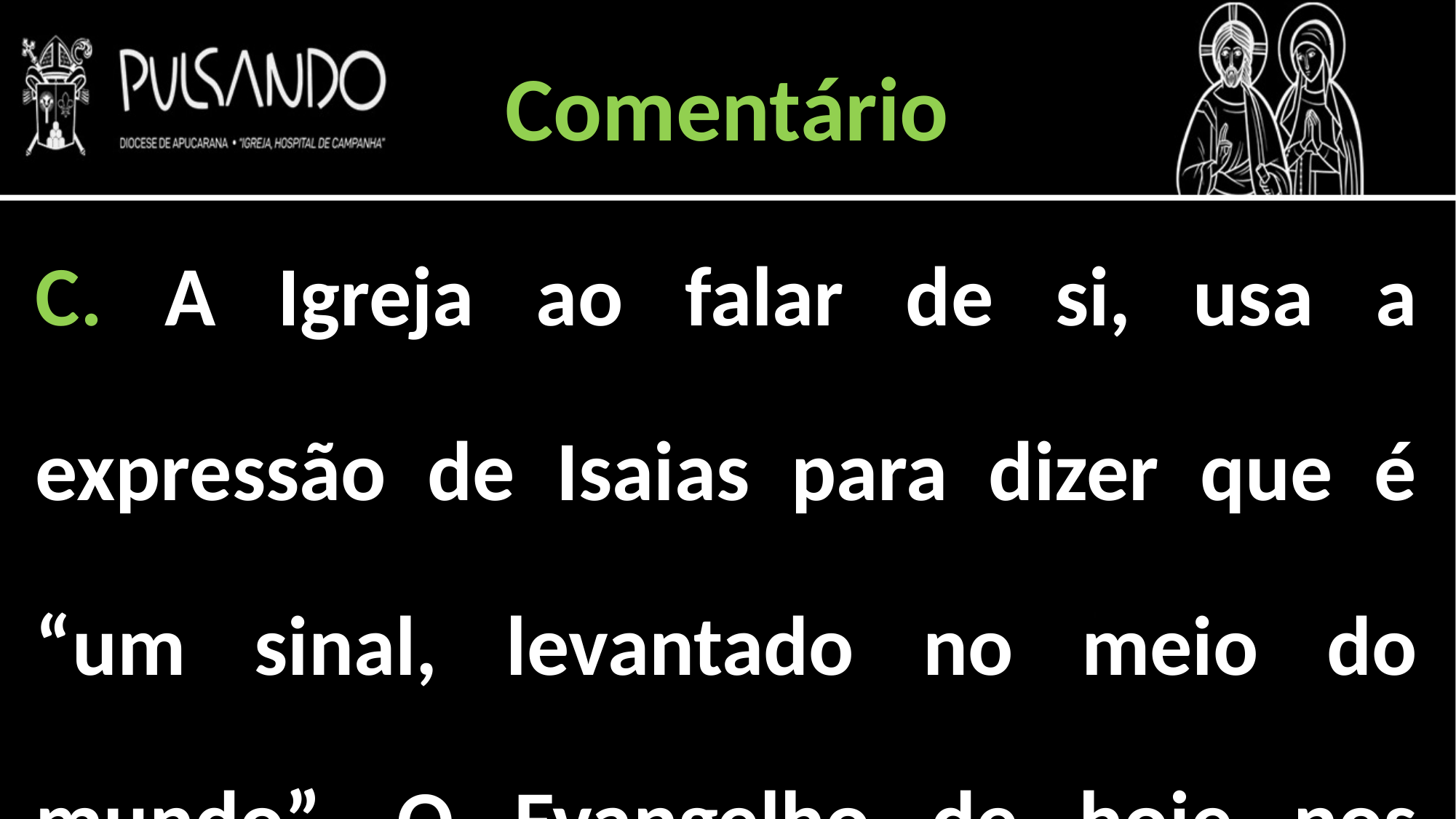

Comentário
C. A Igreja ao falar de si, usa a expressão de Isaias para dizer que é “um sinal, levantado no meio do mundo”. O Evangelho de hoje nos recorda esta realidade.